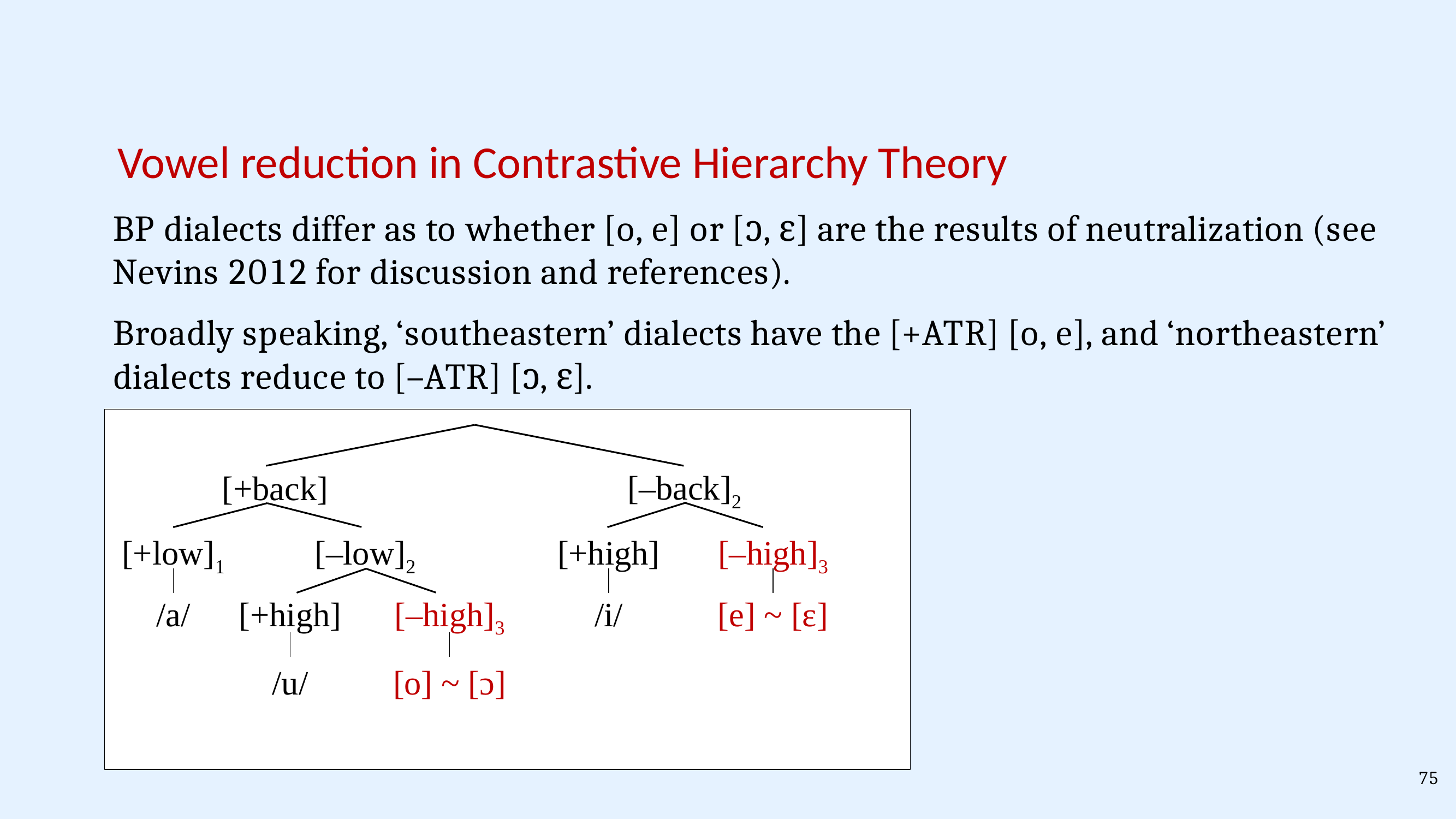

Vowel reduction in Contrastive Hierarchy Theory
BP dialects differ as to whether [o, e] or [ɔ, ɛ] are the results of neutralization (see Nevins 2012 for discussion and references).
Broadly speaking, ‘southeastern’ dialects have the [+ATR] [o, e], and ‘northeastern’ dialects reduce to [–ATR] [ɔ, ɛ].

[+back]
[–back]2

[+low]1
[–low]2
[+high]
[–high]3

/a/
[+high]
[–high]3
/i/
[e] ~ [ɛ]
/u/
[o] ~ [ɔ]
75